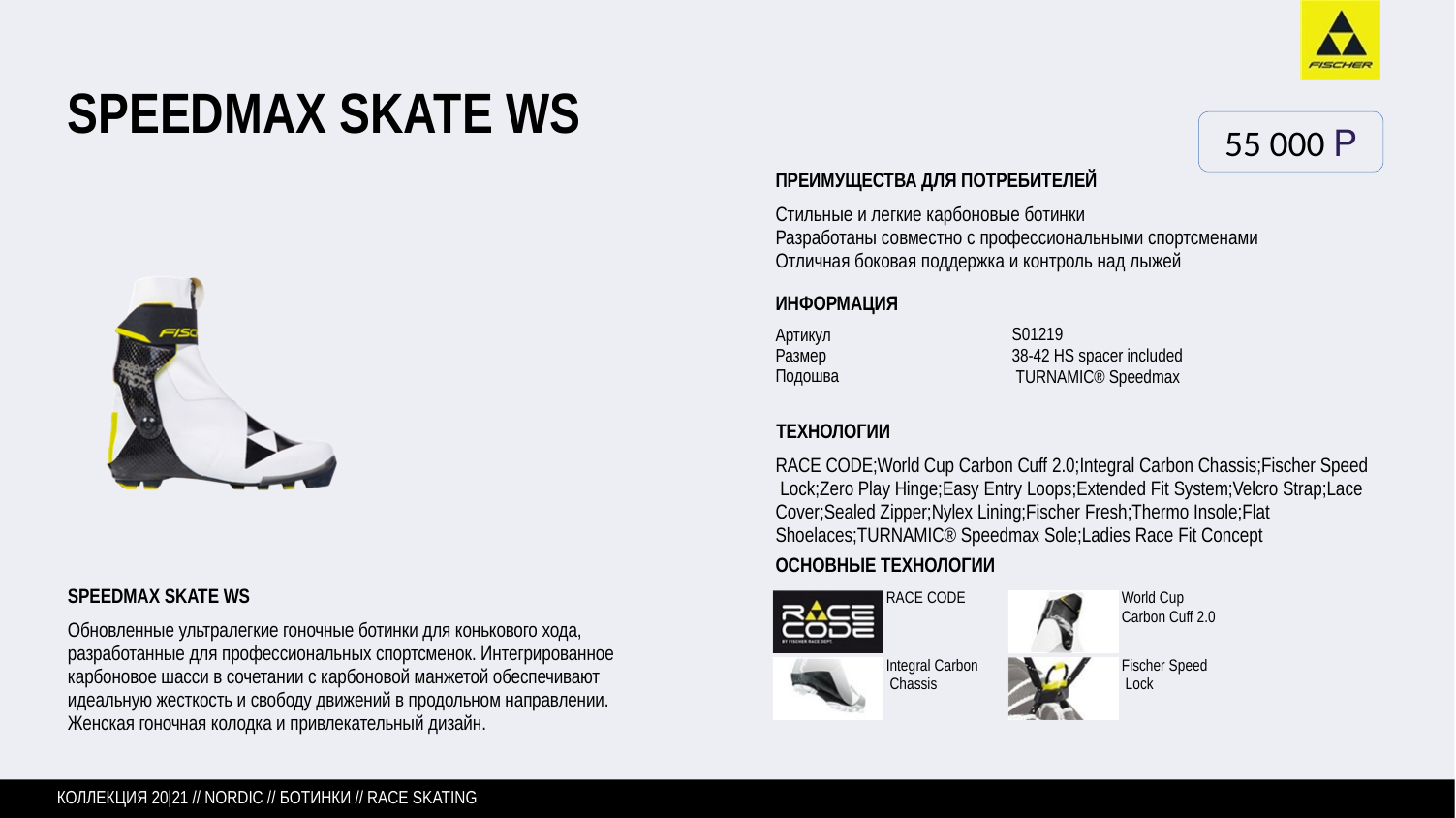

# SPEEDMAX SKATE WS
55 000 P
ПРЕИМУЩЕСТВА ДЛЯ ПОТРЕБИТЕЛЕЙ
Стильные и легкие карбоновые ботинки
Разработаны совместно с профессиональными спортсменами
Отличная боковая поддержка и контроль над лыжей
ИНФОРМАЦИЯ

Артикул Размер
Подошва
S01219
38-42 HS spacer included  TURNAMIC® Speedmax
ТЕХНОЛОГИИ
RACE CODE;World Cup Carbon Cuff 2.0;Integral Carbon Chassis;Fischer Speed  Lock;Zero Play Hinge;Easy Entry Loops;Extended Fit System;Velcro Strap;Lace  Cover;Sealed Zipper;Nylex Lining;Fischer Fresh;Thermo Insole;Flat  Shoelaces;TURNAMIC® Speedmax Sole;Ladies Race Fit Concept
ОСНОВНЫЕ ТЕХНОЛОГИИ
SPEEDMAX SKATE WS
Обновленные ультралегкие гоночные ботинки для конькового хода, разработанные для профессиональных спортсменок. Интегрированное карбоновое шасси в сочетании с карбоновой манжетой обеспечивают идеальную жесткость и свободу движений в продольном направлении. Женская гоночная колодка и привлекательный дизайн.
RACE CODE
World Cup  Carbon Cuff 2.0

Integral Carbon  Chassis
Fischer Speed  Lock

КОЛЛЕКЦИЯ 20|21 // NORDIC // БОТИНКИ // RACE SKATING